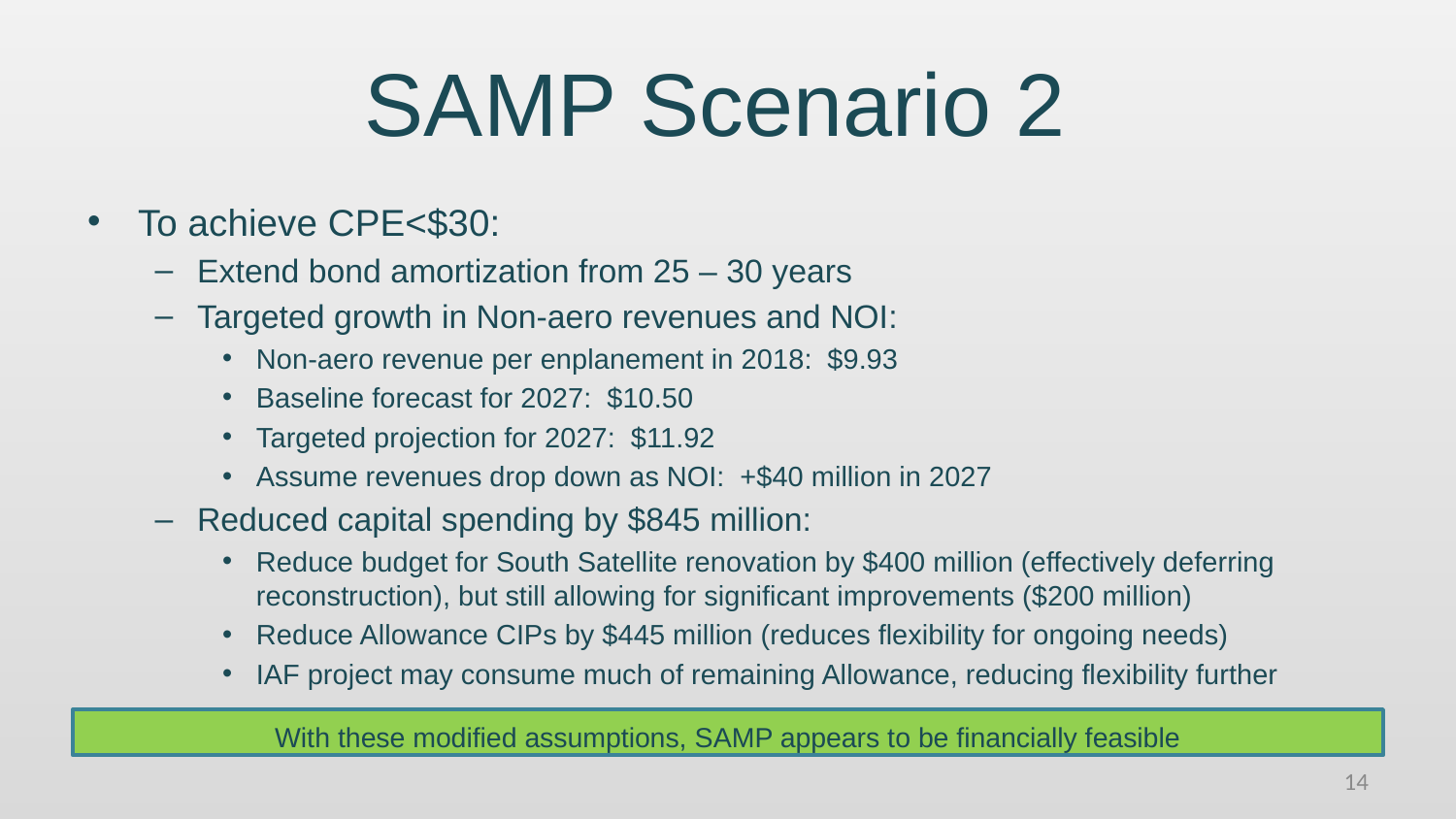

# SAMP Scenario 2
To achieve CPE<$30:
Extend bond amortization from 25 – 30 years
Targeted growth in Non-aero revenues and NOI:
Non-aero revenue per enplanement in 2018:  $9.93
Baseline forecast for 2027:  $10.50
Targeted projection for 2027:  $11.92
Assume revenues drop down as NOI:  +$40 million in 2027
Reduced capital spending by $845 million:
Reduce budget for South Satellite renovation by $400 million (effectively deferring reconstruction), but still allowing for significant improvements ($200 million)
Reduce Allowance CIPs by $445 million (reduces flexibility for ongoing needs)
IAF project may consume much of remaining Allowance, reducing flexibility further

With these modified assumptions, SAMP appears to be financially feasible
14